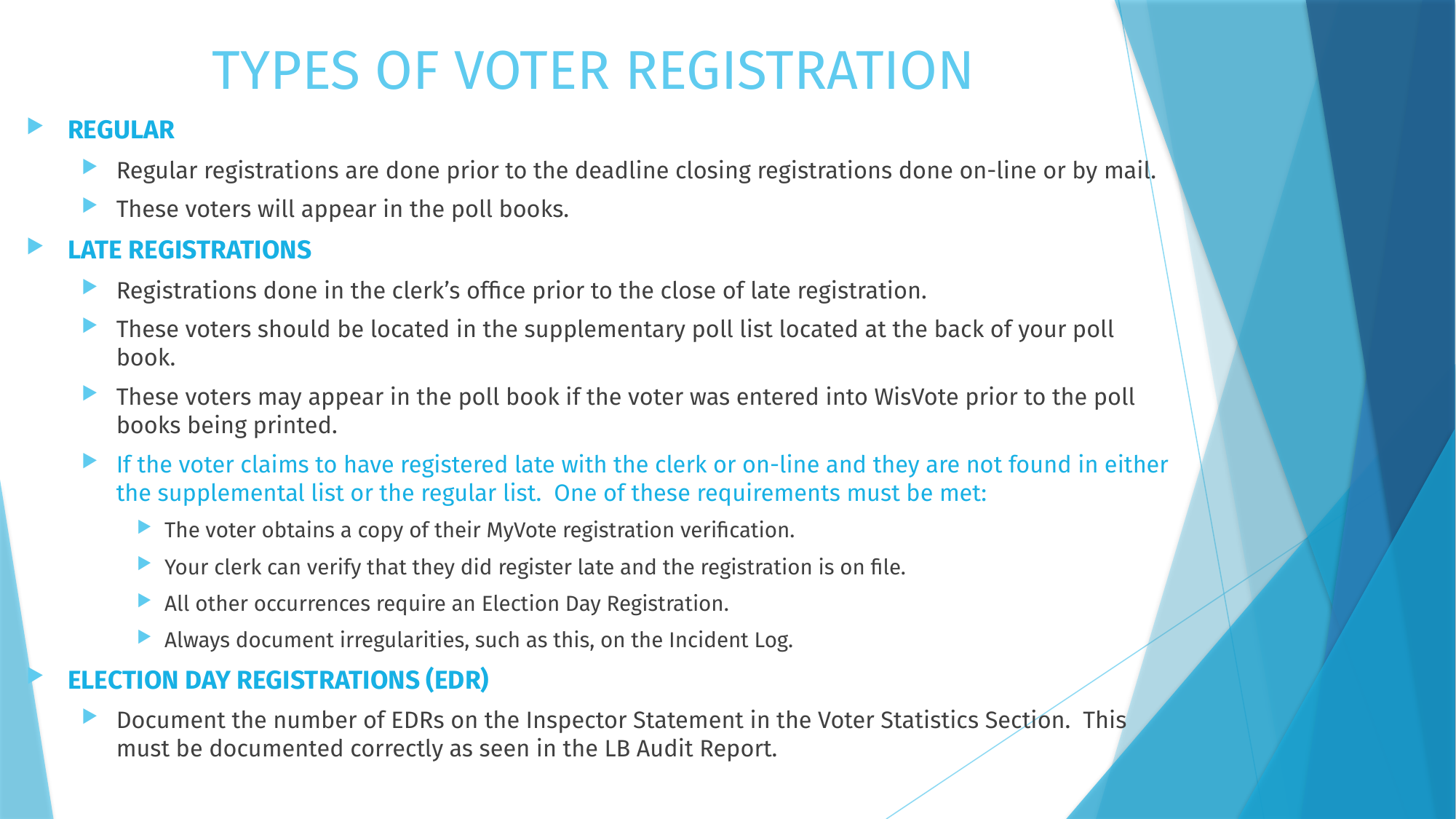

# TYPES OF VOTER REGISTRATION
REGULAR
Regular registrations are done prior to the deadline closing registrations done on-line or by mail.
These voters will appear in the poll books.
LATE REGISTRATIONS
Registrations done in the clerk’s office prior to the close of late registration.
These voters should be located in the supplementary poll list located at the back of your poll book.
These voters may appear in the poll book if the voter was entered into WisVote prior to the poll books being printed.
If the voter claims to have registered late with the clerk or on-line and they are not found in either the supplemental list or the regular list.  One of these requirements must be met:
The voter obtains a copy of their MyVote registration verification.
Your clerk can verify that they did register late and the registration is on file.
All other occurrences require an Election Day Registration.
Always document irregularities, such as this, on the Incident Log.
ELECTION DAY REGISTRATIONS (EDR)
Document the number of EDRs on the Inspector Statement in the Voter Statistics Section.  This must be documented correctly as seen in the LB Audit Report.